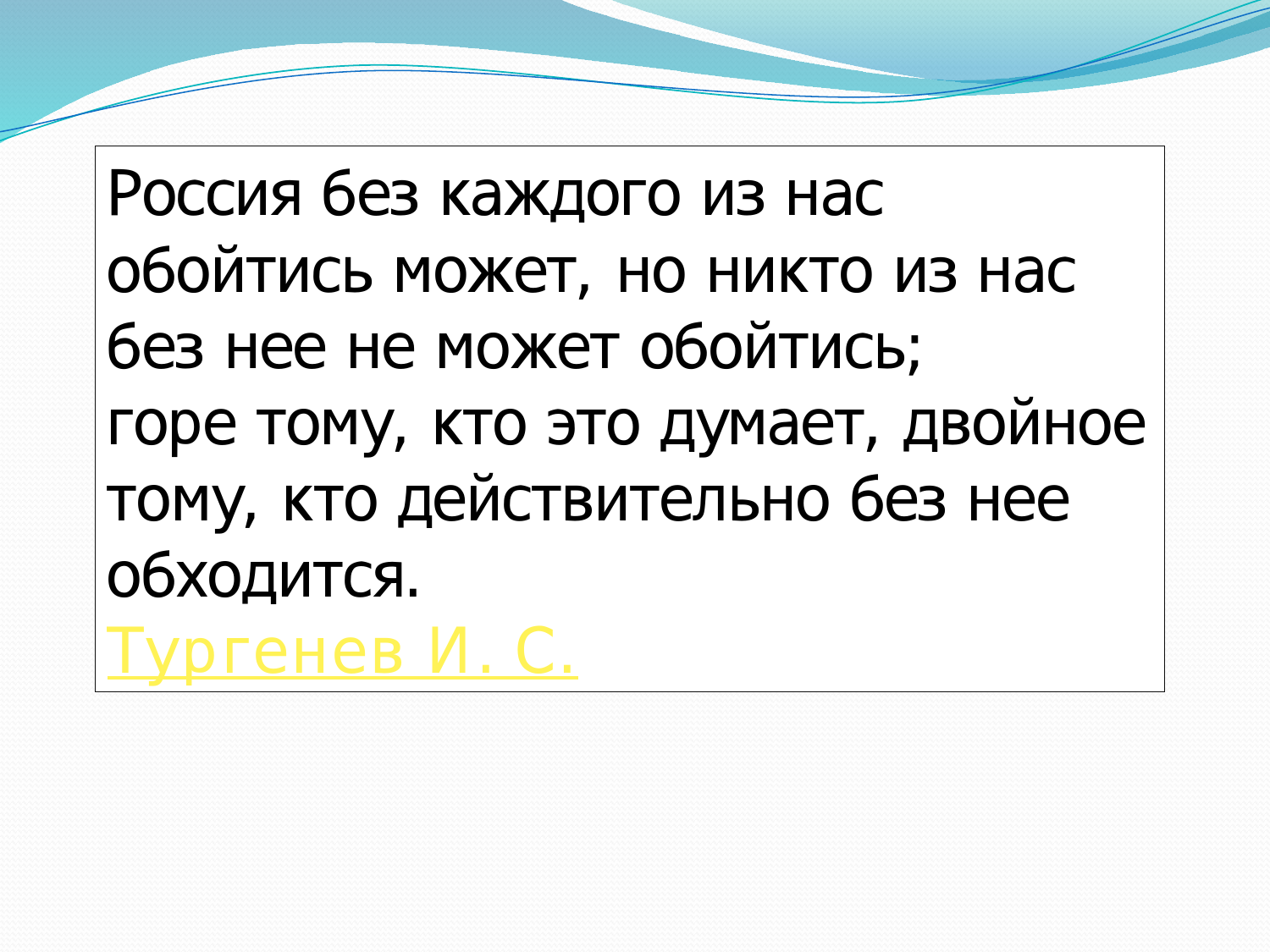

#

Россия без каждого из нас обойтись может, но никто из нас без нее не может обойтись;
горе тому, кто это думает, двойное тому, кто действительно без нее обходится.
Тургенев И. С.